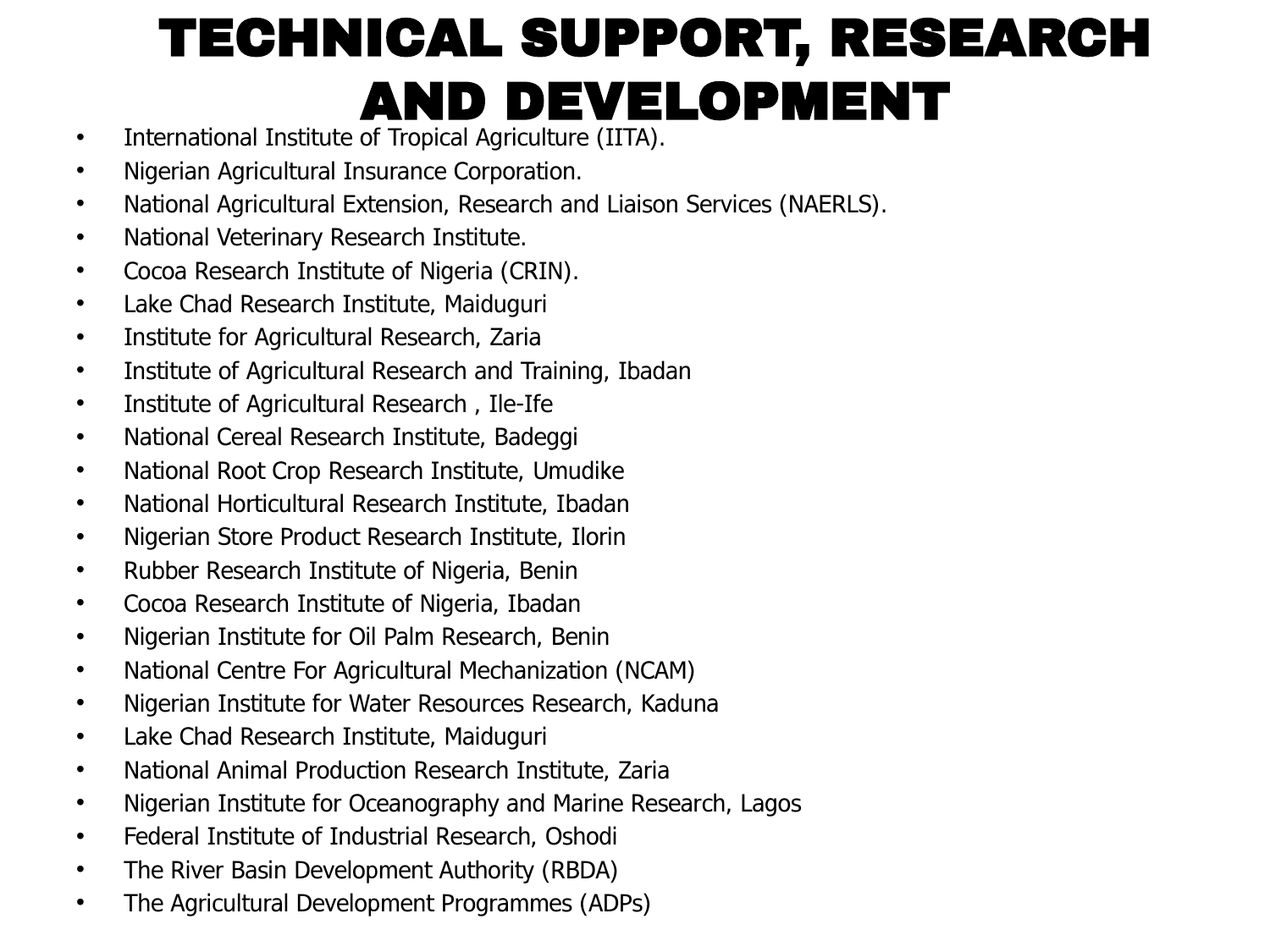

# TECHNICAL SUPPORT, RESEARCH AND DEVELOPMENT
International Institute of Tropical Agriculture (IITA).
Nigerian Agricultural Insurance Corporation.
National Agricultural Extension, Research and Liaison Services (NAERLS).
National Veterinary Research Institute.
Cocoa Research Institute of Nigeria (CRIN).
Lake Chad Research Institute, Maiduguri
Institute for Agricultural Research, Zaria
Institute of Agricultural Research and Training, Ibadan
Institute of Agricultural Research , Ile-Ife
National Cereal Research Institute, Badeggi
National Root Crop Research Institute, Umudike
National Horticultural Research Institute, Ibadan
Nigerian Store Product Research Institute, Ilorin
Rubber Research Institute of Nigeria, Benin
Cocoa Research Institute of Nigeria, Ibadan
Nigerian Institute for Oil Palm Research, Benin
National Centre For Agricultural Mechanization (NCAM)
Nigerian Institute for Water Resources Research, Kaduna
Lake Chad Research Institute, Maiduguri
National Animal Production Research Institute, Zaria
Nigerian Institute for Oceanography and Marine Research, Lagos
Federal Institute of Industrial Research, Oshodi
The River Basin Development Authority (RBDA)
The Agricultural Development Programmes (ADPs)